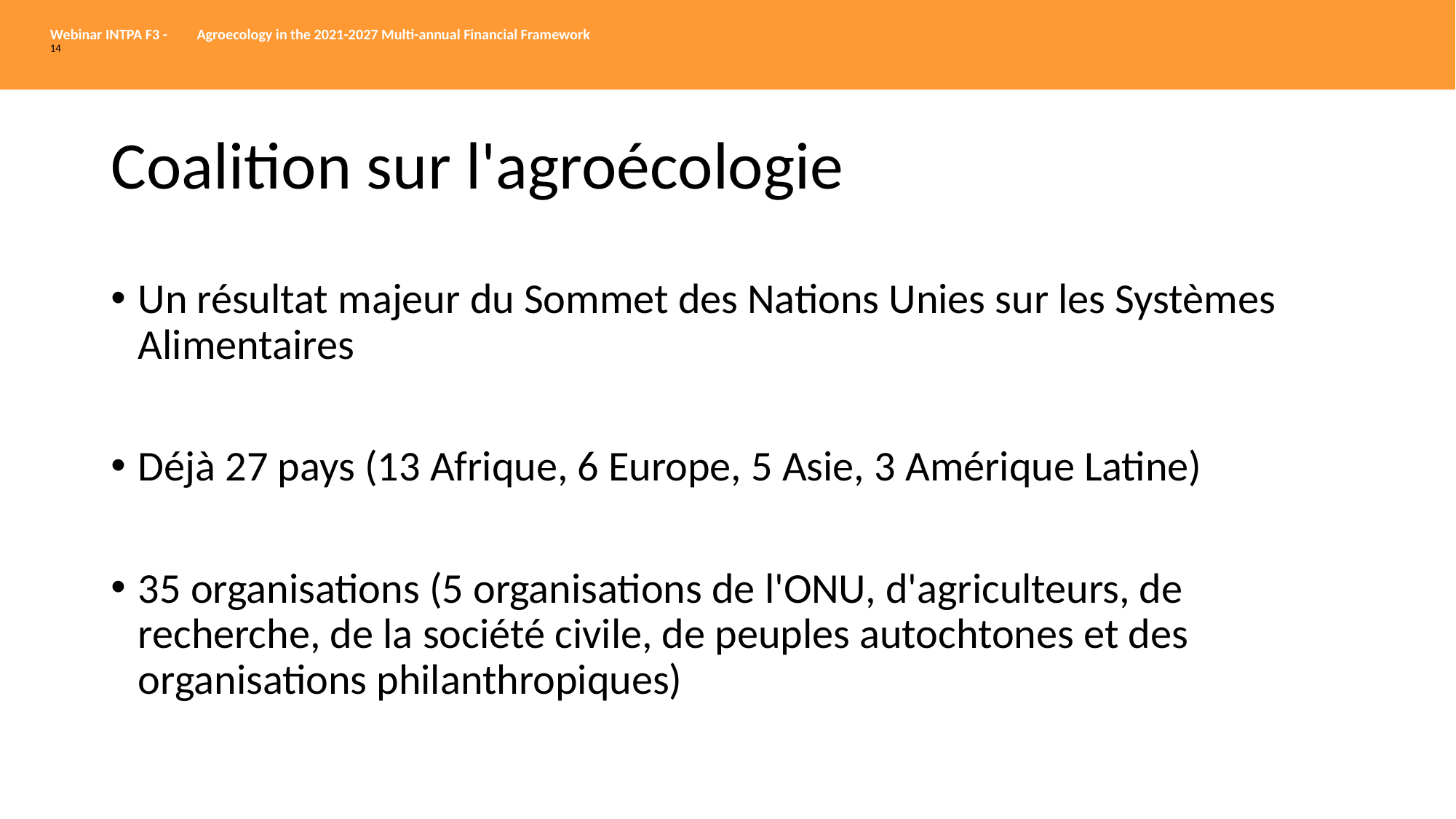

# Coalition sur l'agroécologie
Un résultat majeur du Sommet des Nations Unies sur les Systèmes Alimentaires

Déjà 27 pays (13 Afrique, 6 Europe, 5 Asie, 3 Amérique Latine)

35 organisations (5 organisations de l'ONU, d'agriculteurs, de recherche, de la société civile, de peuples autochtones et des organisations philanthropiques)